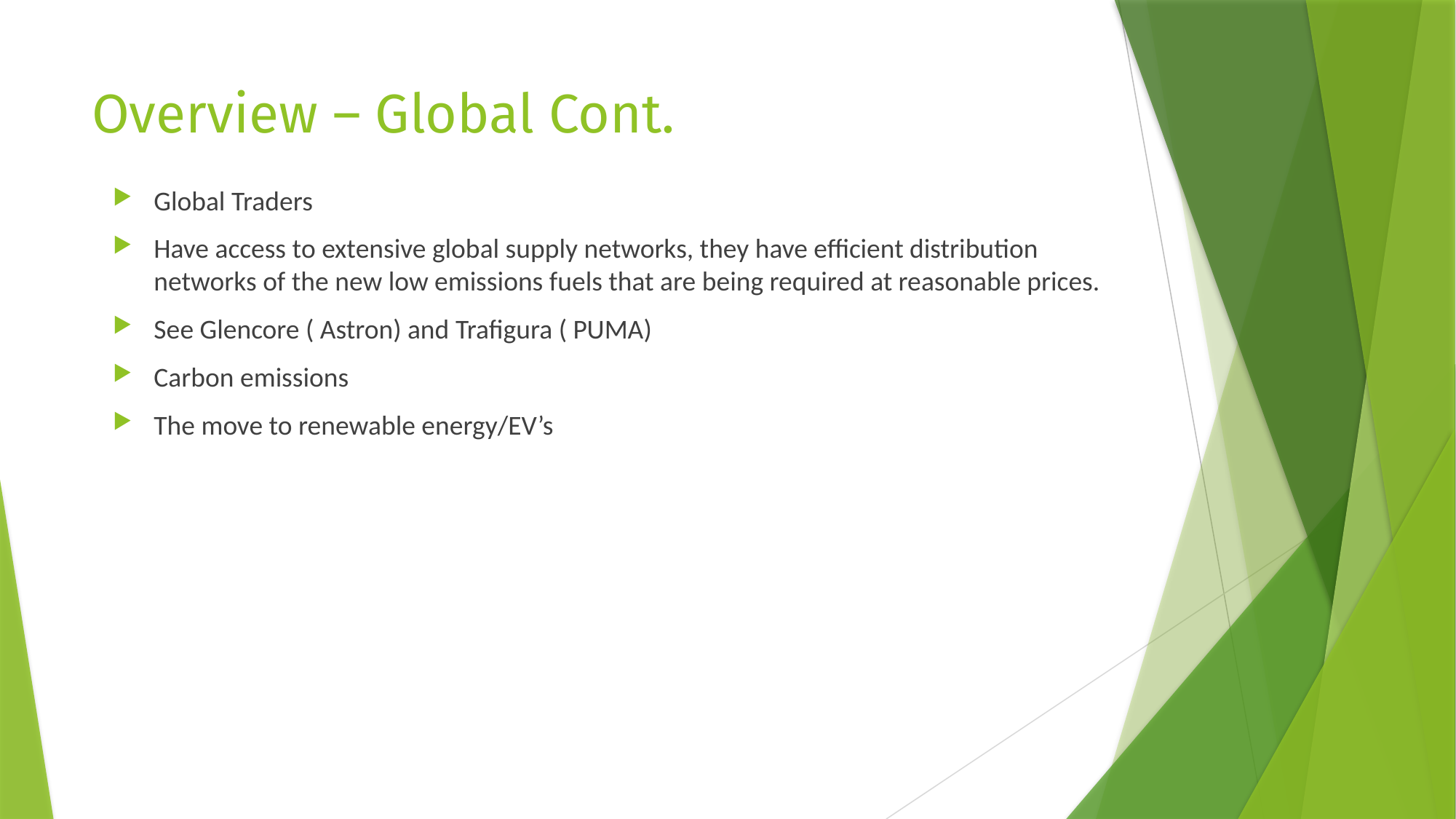

# Overview – Global Cont.
Global Traders
Have access to extensive global supply networks, they have efficient distribution networks of the new low emissions fuels that are being required at reasonable prices.
See Glencore ( Astron) and Trafigura ( PUMA)
Carbon emissions
The move to renewable energy/EV’s